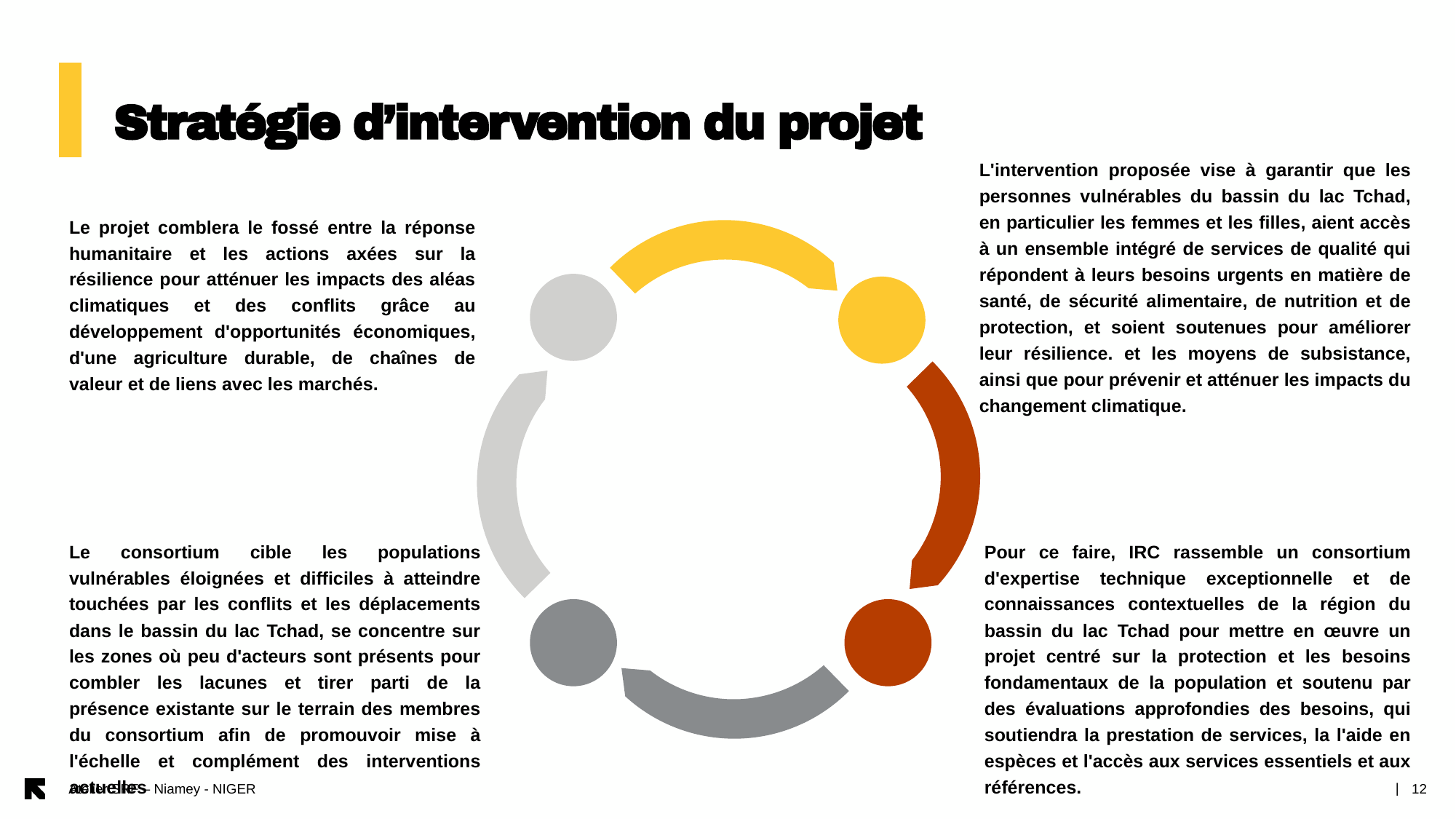

Stratégie d’intervention du projet
L'intervention proposée vise à garantir que les personnes vulnérables du bassin du lac Tchad, en particulier les femmes et les filles, aient accès à un ensemble intégré de services de qualité qui répondent à leurs besoins urgents en matière de santé, de sécurité alimentaire, de nutrition et de protection, et soient soutenues pour améliorer leur résilience. et les moyens de subsistance, ainsi que pour prévenir et atténuer les impacts du changement climatique.
Le projet comblera le fossé entre la réponse humanitaire et les actions axées sur la résilience pour atténuer les impacts des aléas climatiques et des conflits grâce au développement d'opportunités économiques, d'une agriculture durable, de chaînes de valeur et de liens avec les marchés.
Le consortium cible les populations vulnérables éloignées et difficiles à atteindre touchées par les conflits et les déplacements dans le bassin du lac Tchad, se concentre sur les zones où peu d'acteurs sont présents pour combler les lacunes et tirer parti de la présence existante sur le terrain des membres du consortium afin de promouvoir mise à l'échelle et complément des interventions actuelles
Pour ce faire, IRC rassemble un consortium d'expertise technique exceptionnelle et de connaissances contextuelles de la région du bassin du lac Tchad pour mettre en œuvre un projet centré sur la protection et les besoins fondamentaux de la population et soutenu par des évaluations approfondies des besoins, qui soutiendra la prestation de services, la l'aide en espèces et l'accès aux services essentiels et aux références.
Atelier SRF – Niamey - NIGER
12